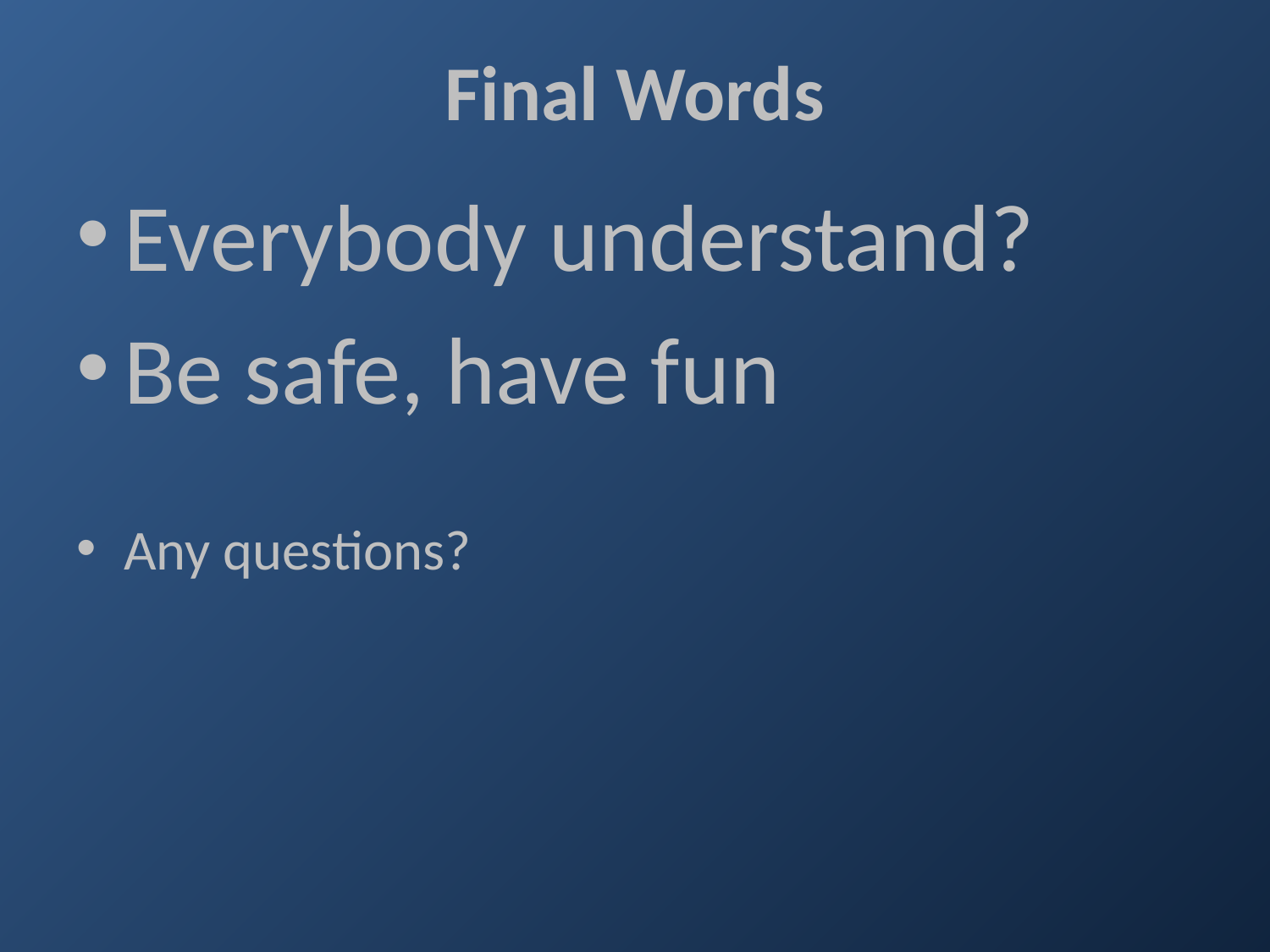

Final Words
Everybody understand?
Be safe, have fun

Any questions?